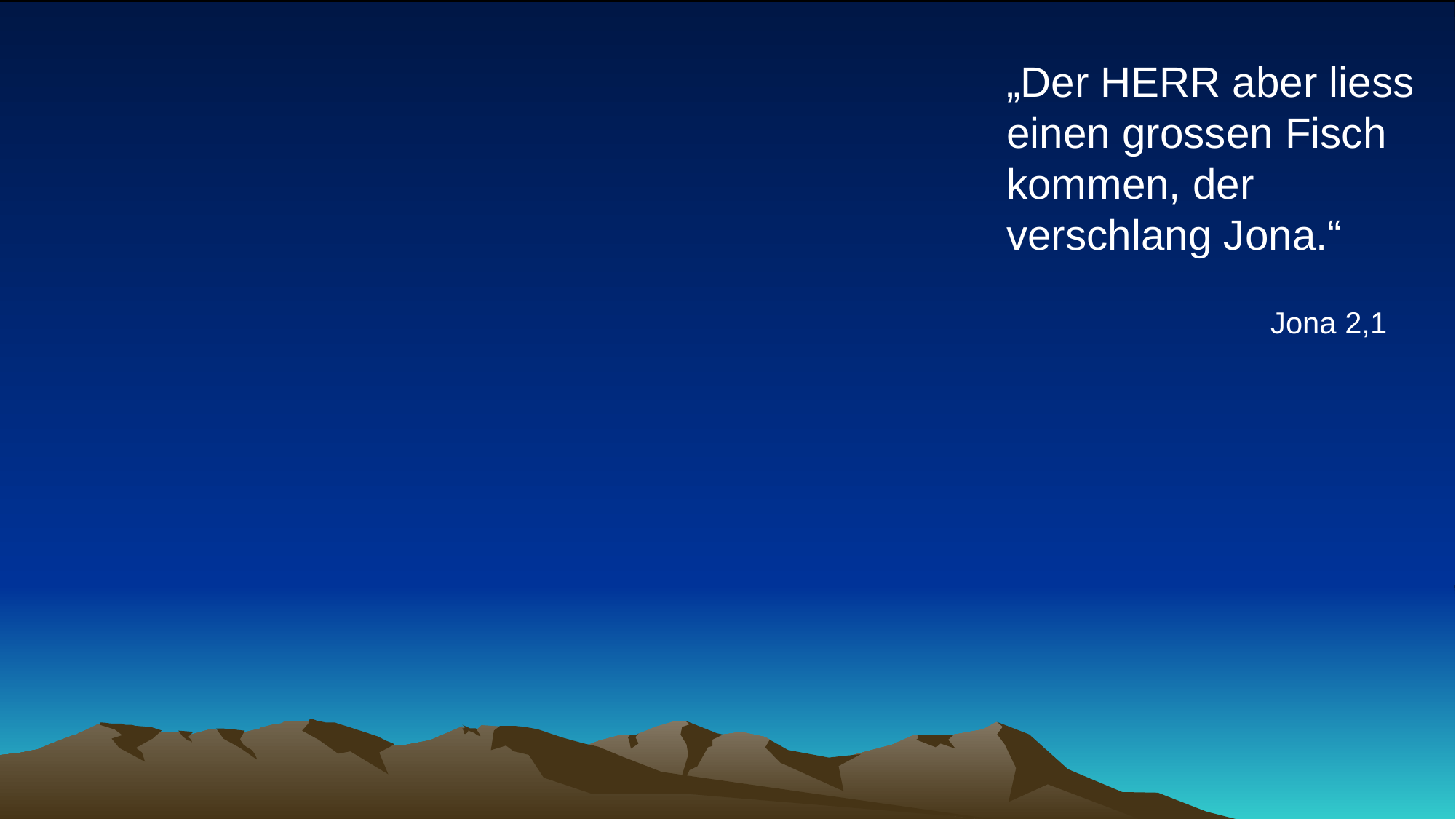

# „Der HERR aber liess einen grossen Fisch kommen, der verschlang Jona.“
Jona 2,1